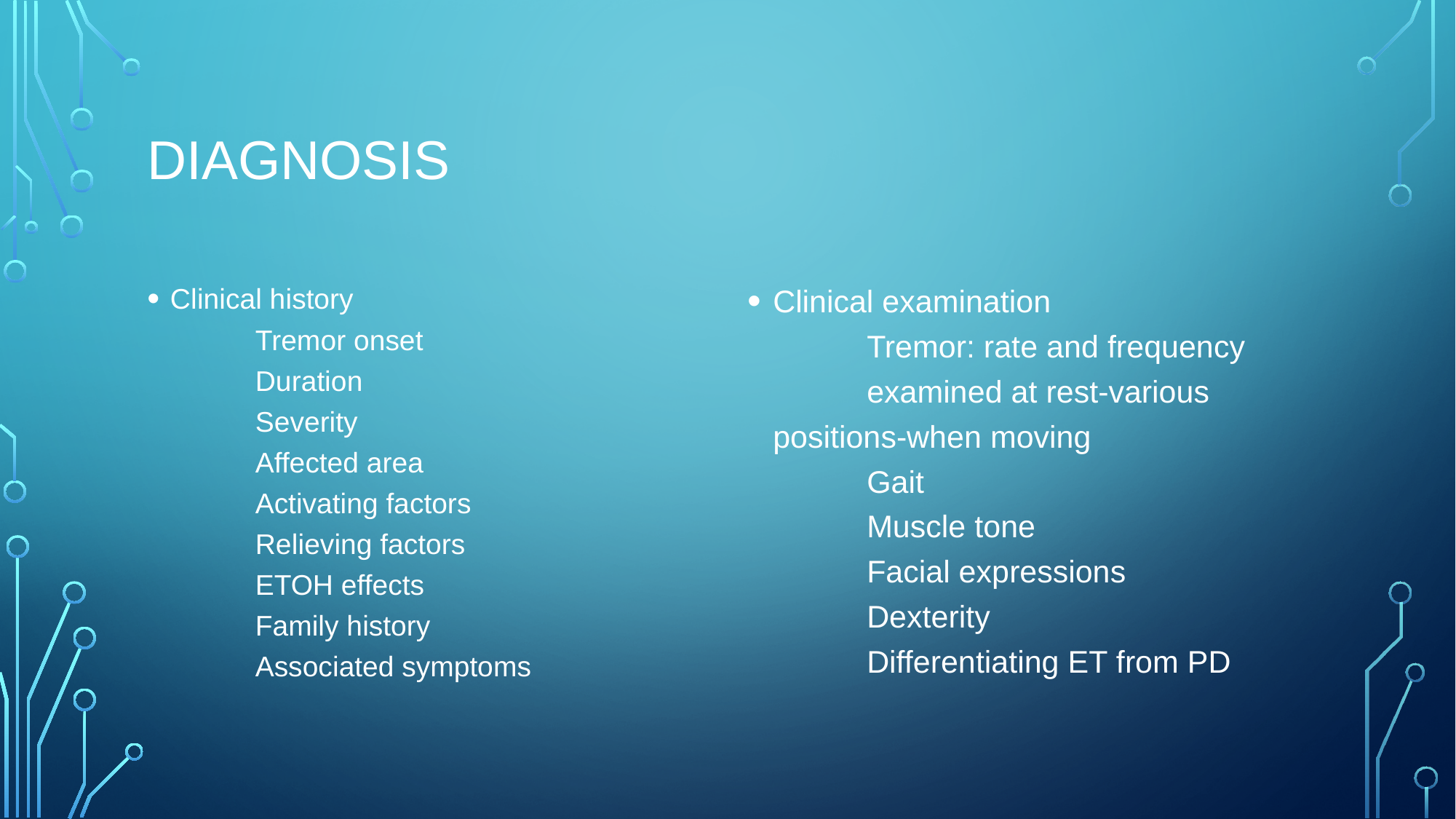

# diagnosis
Clinical history
	Tremor onset
	Duration
	Severity
	Affected area
	Activating factors
	Relieving factors
	ETOH effects
	Family history
	Associated symptoms

Clinical examination
	Tremor: rate and frequency
		examined at rest-various 		positions-when moving
	Gait
	Muscle tone
	Facial expressions
	Dexterity
	Differentiating ET from PD